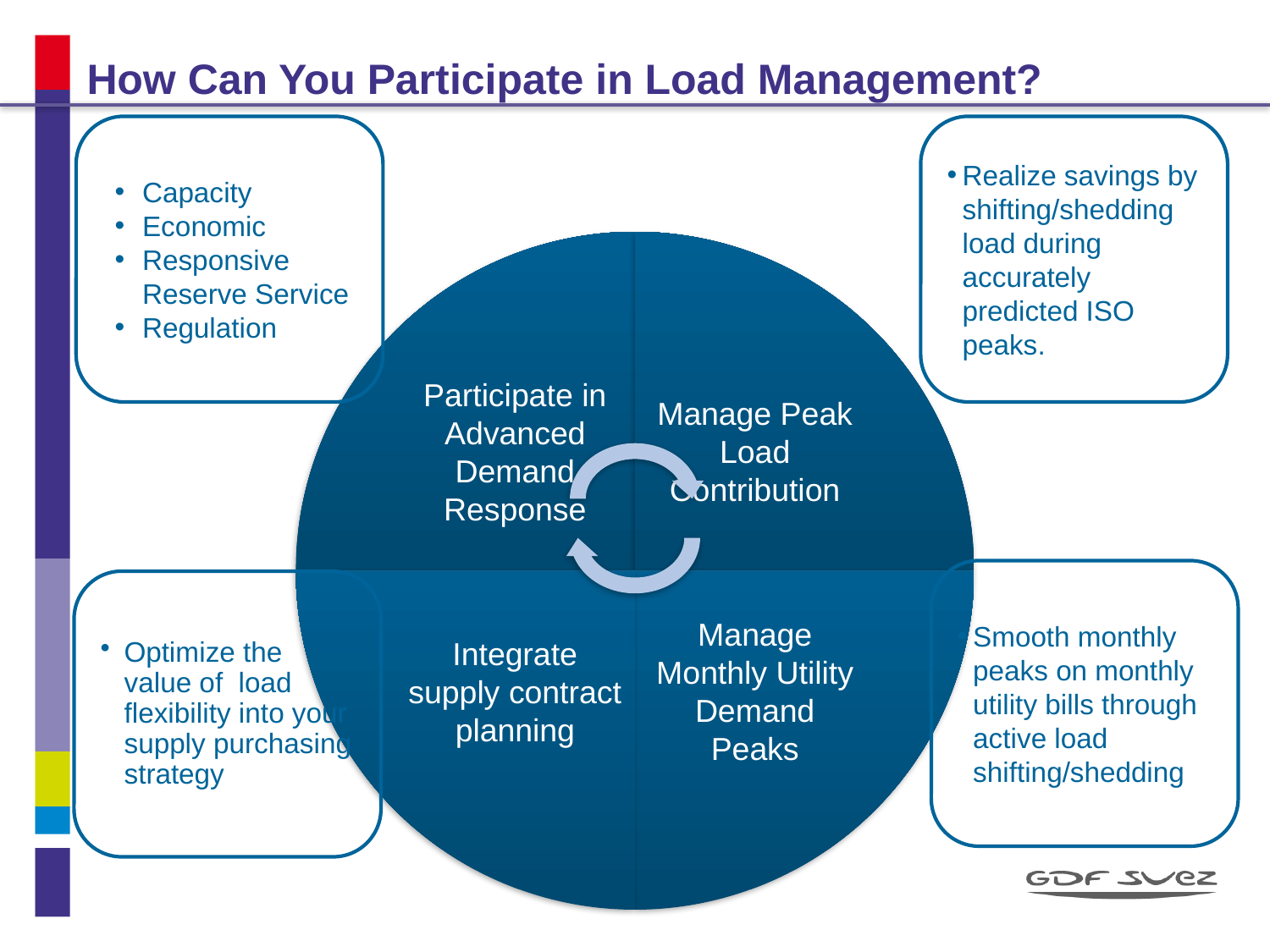

How Can You Participate in Load Management?
#
Capacity
Economic
Responsive Reserve Service
Regulation
Realize savings by shifting/shedding load during accurately predicted ISO peaks.
Participate in Advanced Demand Response
Manage Peak Load Contribution
Manage Monthly Utility Demand Peaks
Integrate supply contract planning
Smooth monthly peaks on monthly utility bills through active load shifting/shedding
Optimize the value of  load flexibility into your supply purchasing strategy
14